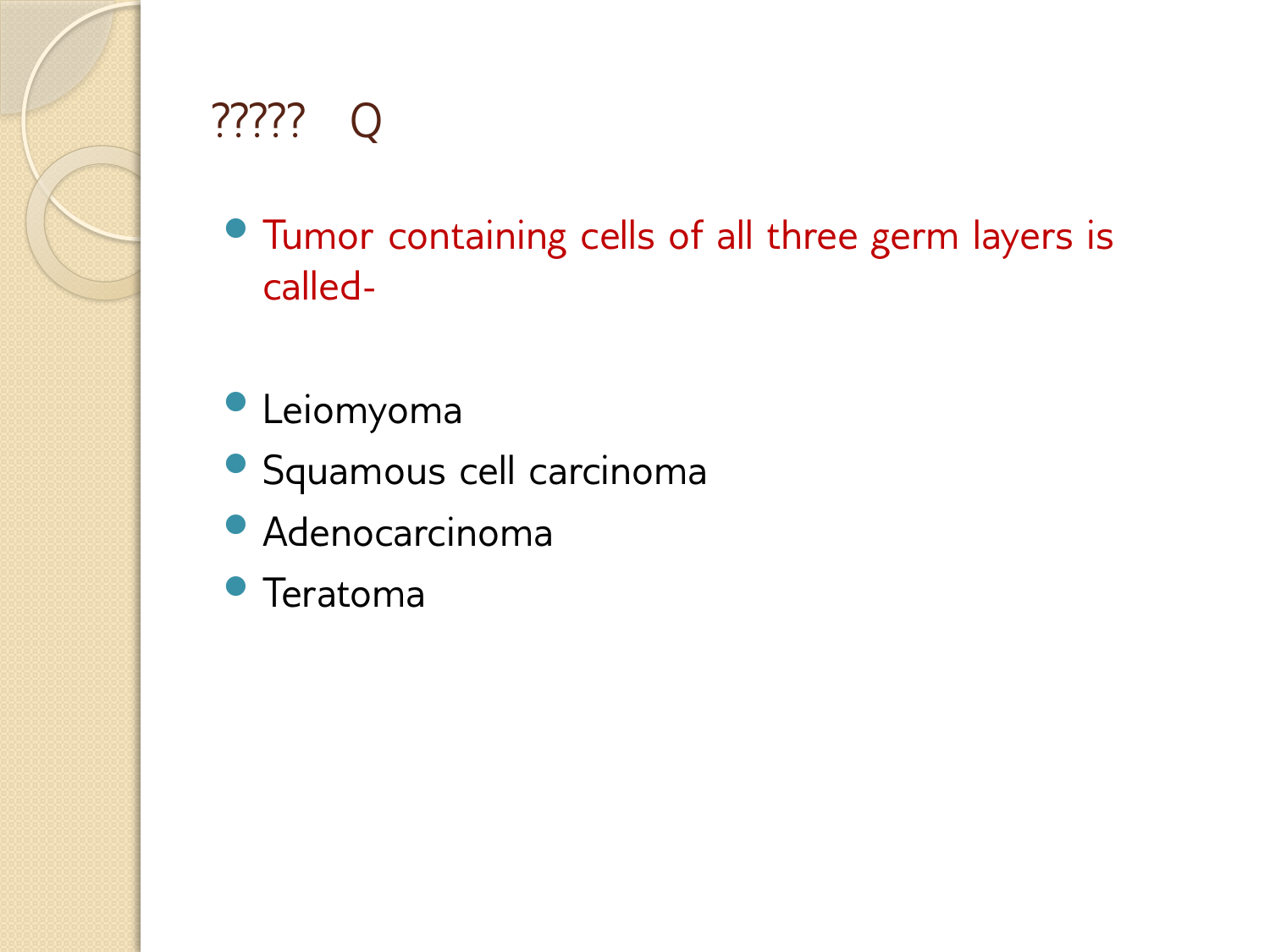

# ?????   Q
Tumor containing cells of all three germ layers is called-

Leiomyoma
Squamous cell carcinoma
Adenocarcinoma
Teratoma